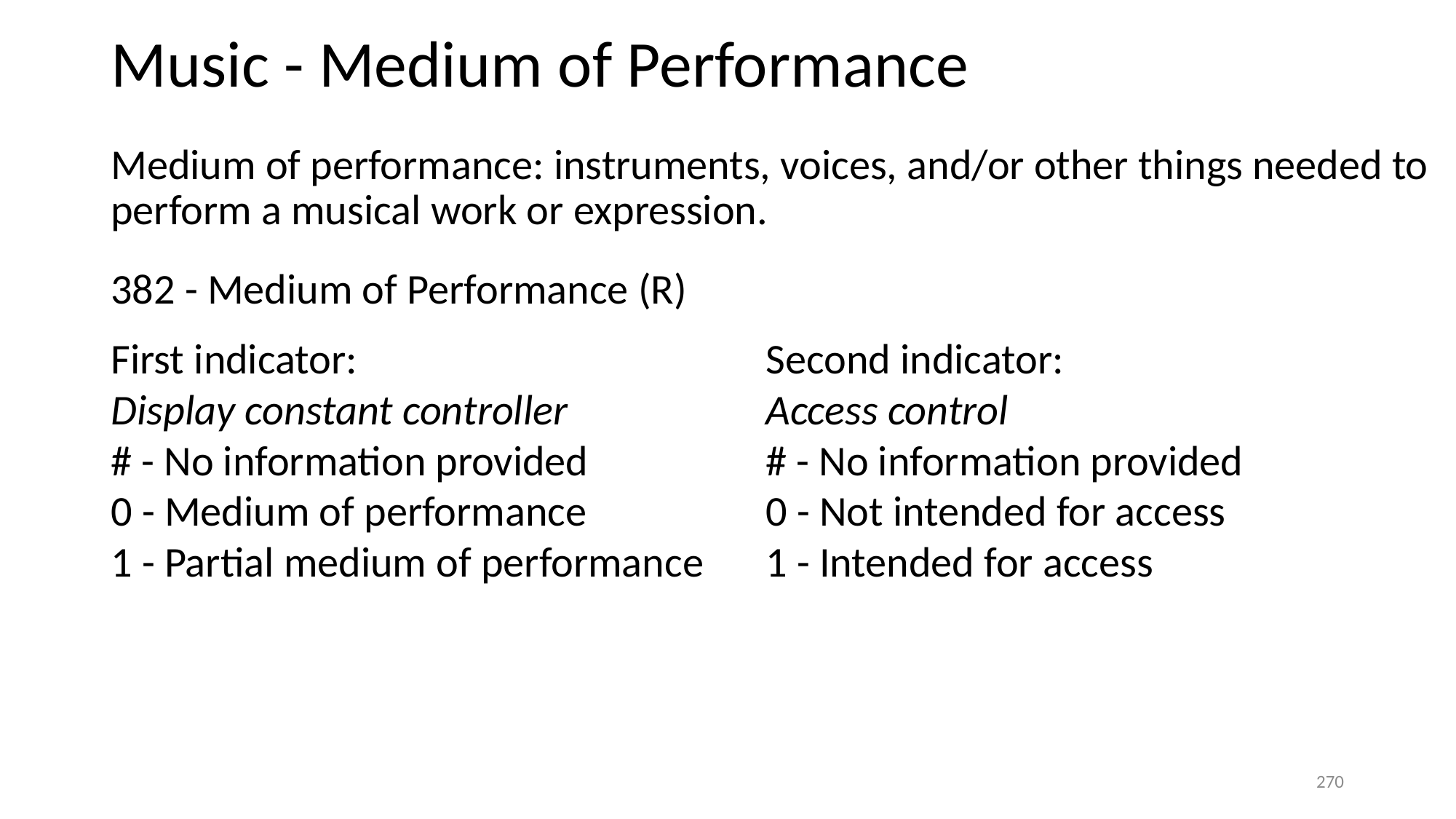

# Music - Medium of Performance
Medium of performance: instruments, voices, and/or other things needed to perform a musical work or expression.
382 - Medium of Performance (R)
First indicator:				Second indicator:
Display constant controller		Access control
# - No information provided		# - No information provided 0 - Medium of performance		0 - Not intended for access 1 - Partial medium of performance	1 - Intended for access
270